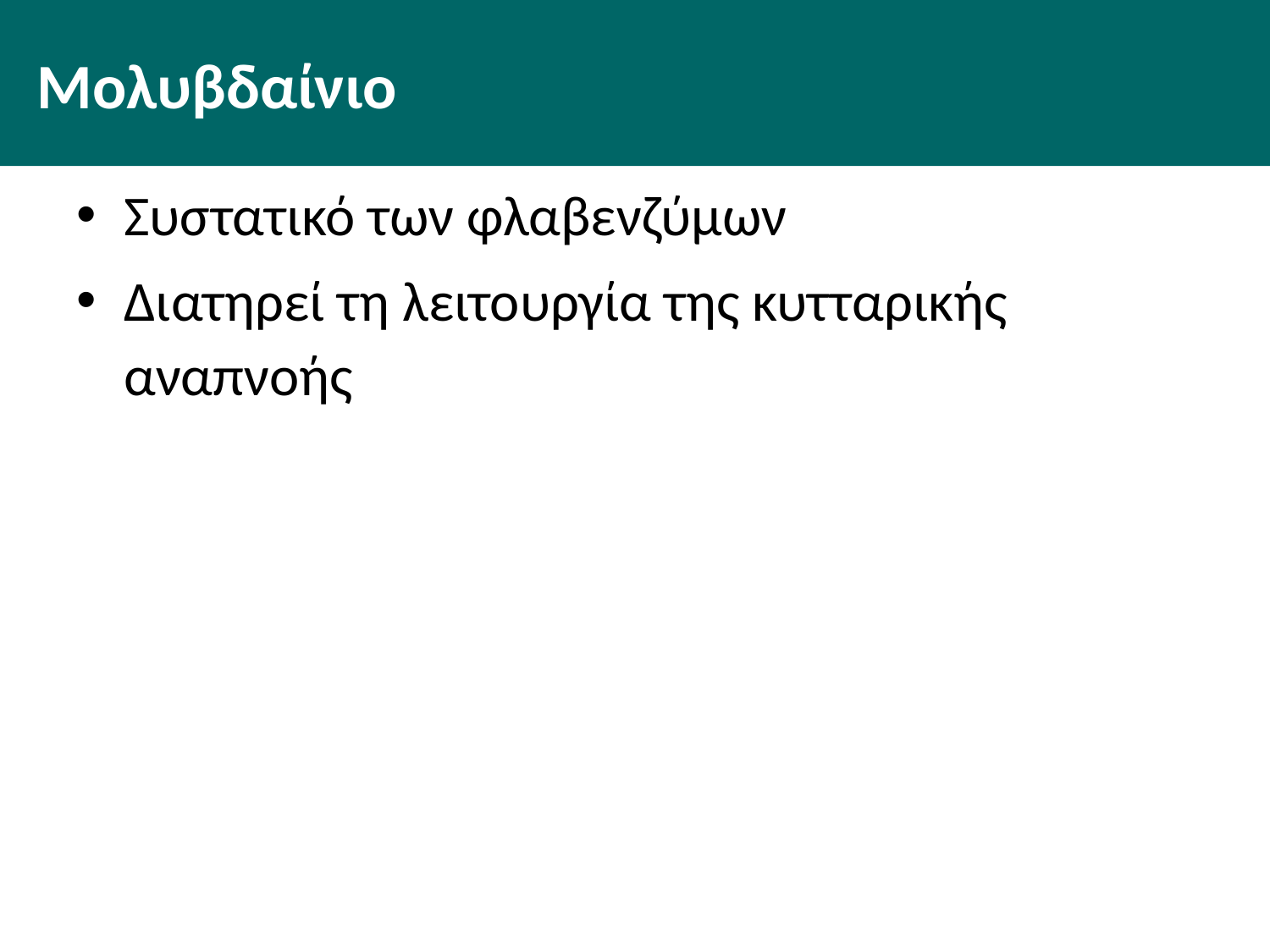

# Μολυβδαίνιο
Συστατικό των φλαβενζύμων
Διατηρεί τη λειτουργία της κυτταρικής αναπνοής